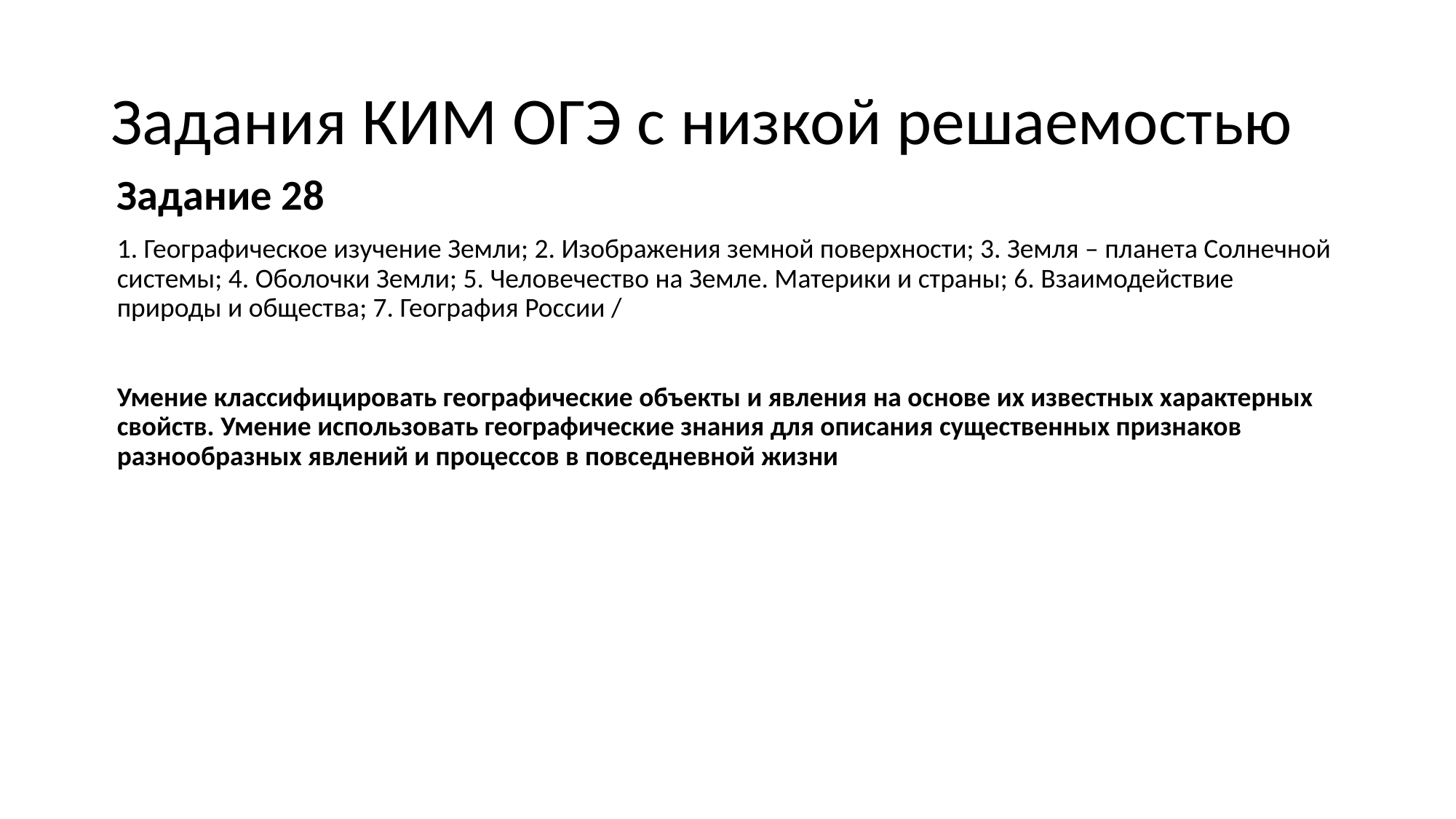

# Задания КИМ ОГЭ с низкой решаемостью
Задание 28
1. Географическое изучение Земли; 2. Изображения земной поверхности; 3. Земля – планета Солнечной системы; 4. Оболочки Земли; 5. Человечество на Земле. Материки и страны; 6. Взаимодействие природы и общества; 7. География России /

Умение классифицировать географические объекты и явления на основе их известных характерных свойств. Умение использовать географические знания для описания существенных признаков разнообразных явлений и процессов в повседневной жизни